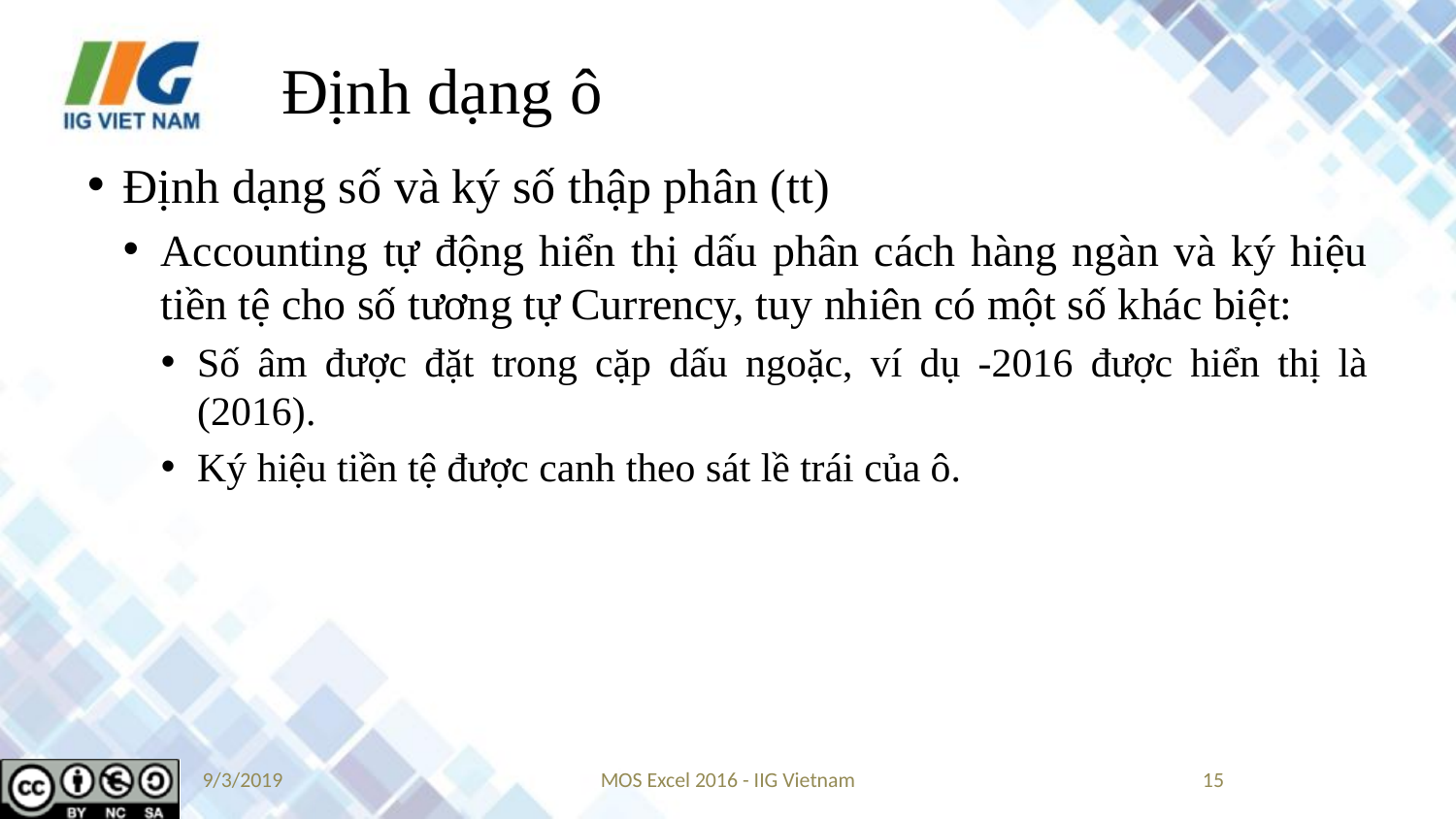

# Định dạng ô
Định dạng số và ký số thập phân (tt)
Accounting tự động hiển thị dấu phân cách hàng ngàn và ký hiệu tiền tệ cho số tương tự Currency, tuy nhiên có một số khác biệt:
Số âm được đặt trong cặp dấu ngoặc, ví dụ -2016 được hiển thị là (2016).
Ký hiệu tiền tệ được canh theo sát lề trái của ô.
9/3/2019
MOS Excel 2016 - IIG Vietnam
15